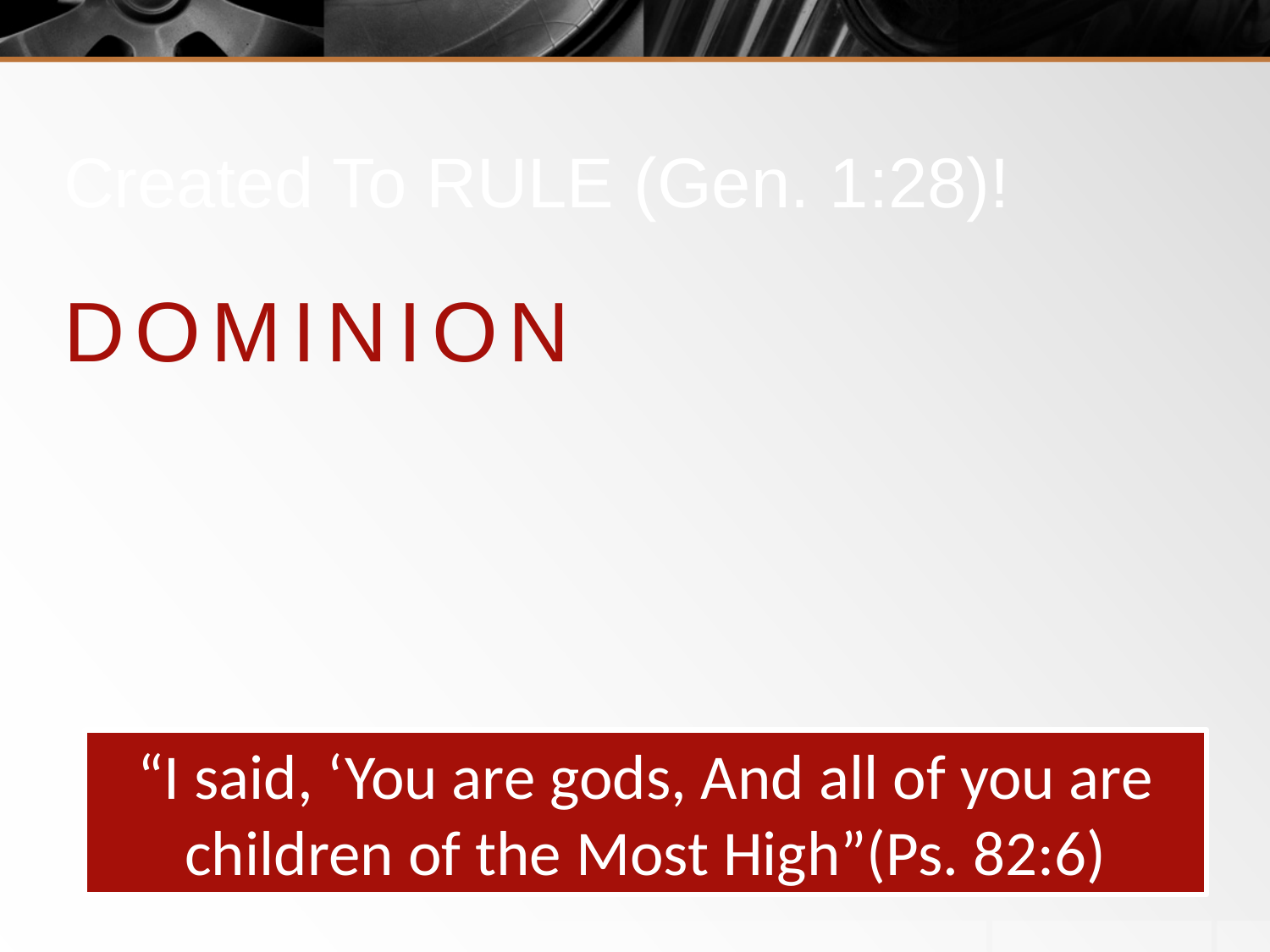

# Created To RULE (Gen. 1:28)!
DOMINION
“I said, ‘You are gods, And all of you are children of the Most High”(Ps. 82:6)